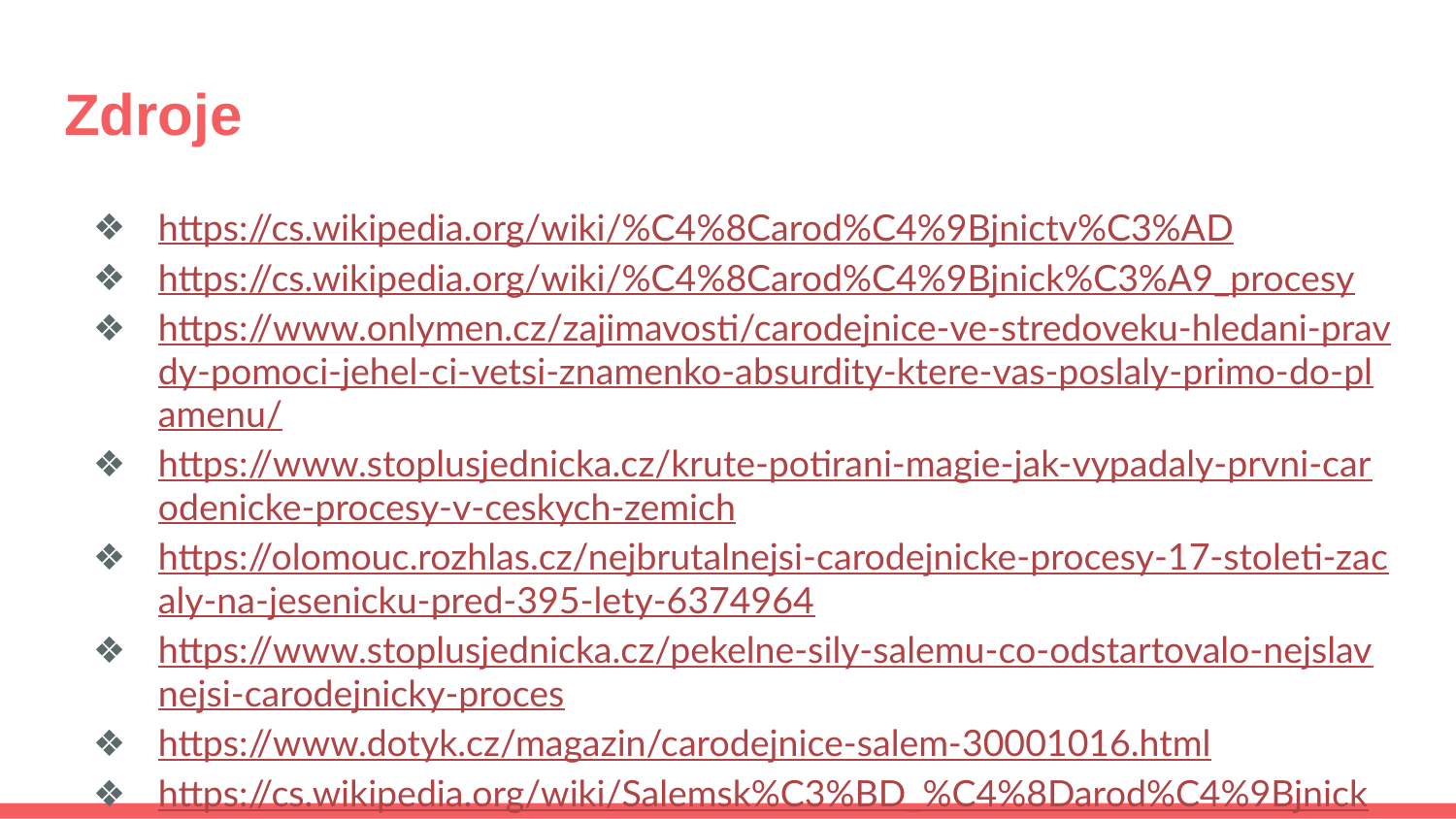

# Zdroje
https://cs.wikipedia.org/wiki/%C4%8Carod%C4%9Bjnictv%C3%AD
https://cs.wikipedia.org/wiki/%C4%8Carod%C4%9Bjnick%C3%A9_procesy
https://www.onlymen.cz/zajimavosti/carodejnice-ve-stredoveku-hledani-pravdy-pomoci-jehel-ci-vetsi-znamenko-absurdity-ktere-vas-poslaly-primo-do-plamenu/
https://www.stoplusjednicka.cz/krute-potirani-magie-jak-vypadaly-prvni-carodenicke-procesy-v-ceskych-zemich
https://olomouc.rozhlas.cz/nejbrutalnejsi-carodejnicke-procesy-17-stoleti-zacaly-na-jesenicku-pred-395-lety-6374964
https://www.stoplusjednicka.cz/pekelne-sily-salemu-co-odstartovalo-nejslavnejsi-carodejnicky-proces
https://www.dotyk.cz/magazin/carodejnice-salem-30001016.html
https://cs.wikipedia.org/wiki/Salemsk%C3%BD_%C4%8Darod%C4%9Bjnick%C3%BD_p%C5%99%C3%ADpad
https://zoommagazin.iprima.cz/zajimavosti/carodejnice-ze-salemu-myty
https://www.shanti.cz/blog/cerna-a-bila-magie/